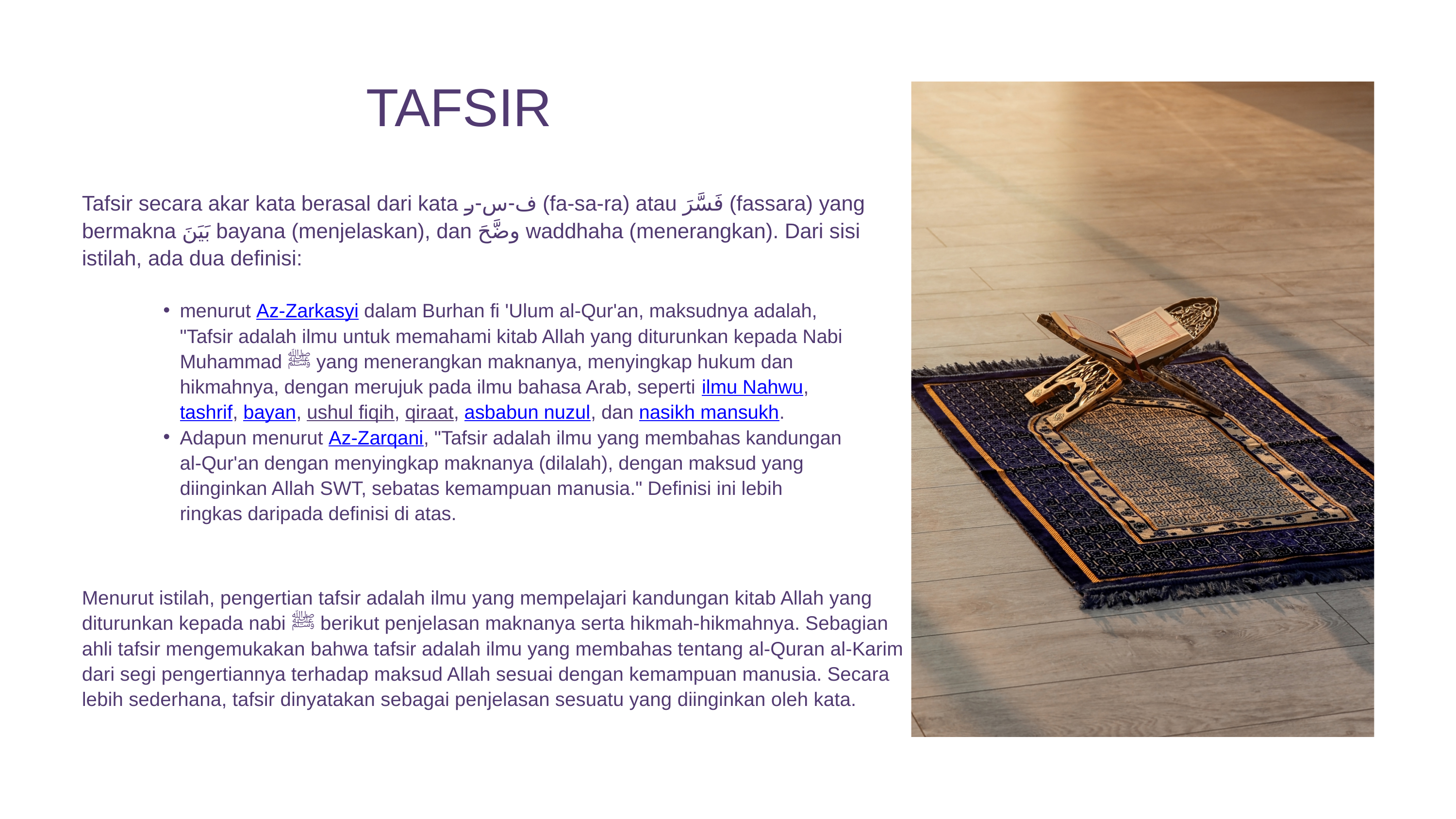

TAFSIR

Tafsir secara akar kata berasal dari kata ف-س-ر (fa-sa-ra) atau فَسَّرَ (fassara) yang bermakna بَيَنَ bayana (menjelaskan), dan وضَّحَ waddhaha (menerangkan). Dari sisi istilah, ada dua definisi:
menurut Az-Zarkasyi dalam Burhan fi 'Ulum al-Qur'an, maksudnya adalah, "Tafsir adalah ilmu untuk memahami kitab Allah yang diturunkan kepada Nabi Muhammad ﷺ yang menerangkan maknanya, menyingkap hukum dan hikmahnya, dengan merujuk pada ilmu bahasa Arab, seperti ilmu Nahwu, tashrif, bayan, ushul fiqih, qiraat, asbabun nuzul, dan nasikh mansukh.
Adapun menurut Az-Zarqani, "Tafsir adalah ilmu yang membahas kandungan al-Qur'an dengan menyingkap maknanya (dilalah), dengan maksud yang diinginkan Allah SWT, sebatas kemampuan manusia." Definisi ini lebih ringkas daripada definisi di atas.

Menurut istilah, pengertian tafsir adalah ilmu yang mempelajari kandungan kitab Allah yang diturunkan kepada nabi ﷺ berikut penjelasan maknanya serta hikmah-hikmahnya. Sebagian ahli tafsir mengemukakan bahwa tafsir adalah ilmu yang membahas tentang al-Quran al-Karim dari segi pengertiannya terhadap maksud Allah sesuai dengan kemampuan manusia. Secara lebih sederhana, tafsir dinyatakan sebagai penjelasan sesuatu yang diinginkan oleh kata.